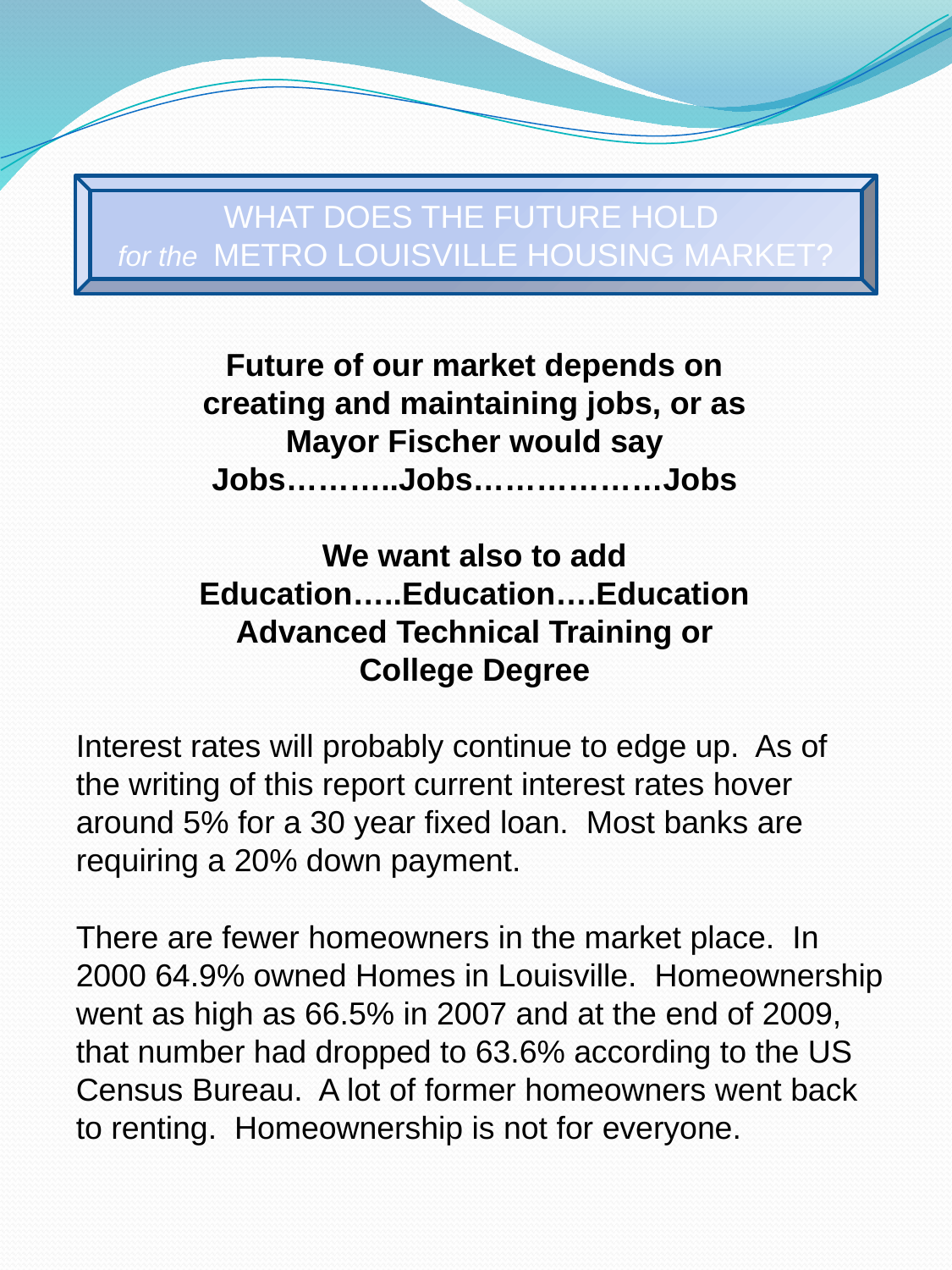

WHAT DOES THE FUTURE HOLD
for the  METRO LOUISVILLE HOUSING MARKET?
Future of our market depends on creating and maintaining jobs, or as Mayor Fischer would say
Jobs………..Jobs………………Jobs

We want also to add
Education…..Education….Education
Advanced Technical Training or College Degree

Interest rates will probably continue to edge up.  As of the writing of this report current interest rates hover around 5% for a 30 year fixed loan.  Most banks are requiring a 20% down payment.
There are fewer homeowners in the market place.  In 2000 64.9% owned Homes in Louisville.  Homeownership went as high as 66.5% in 2007 and at the end of 2009, that number had dropped to 63.6% according to the US Census Bureau.  A lot of former homeowners went back to renting.  Homeownership is not for everyone.